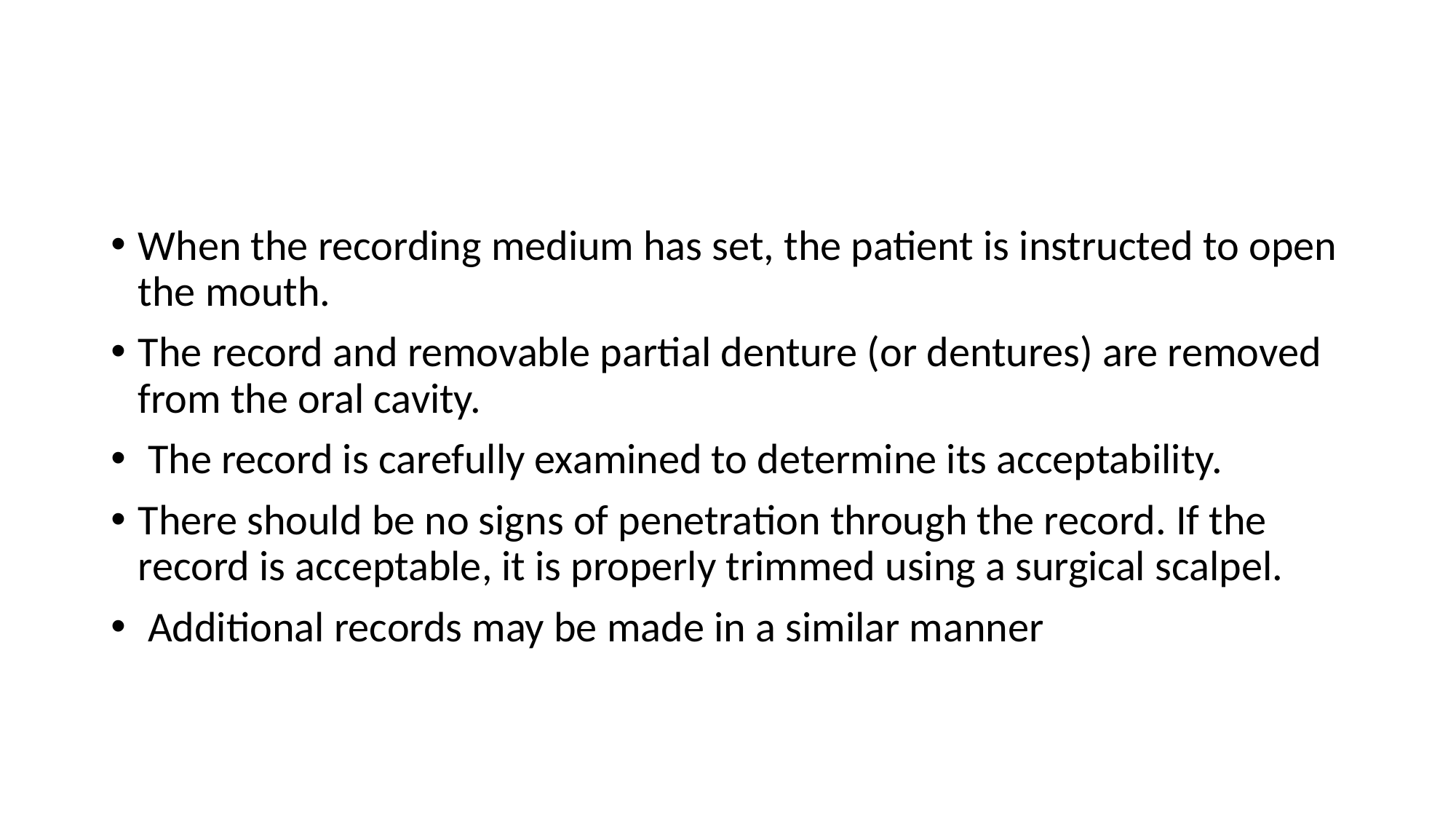

#
When the recording medium has set, the patient is instructed to open the mouth.
The record and removable partial denture (or dentures) are removed from the oral cavity.
 The record is carefully examined to determine its acceptability.
There should be no signs of penetration through the record. If the record is acceptable, it is properly trimmed using a surgical scalpel.
 Additional records may be made in a similar manner